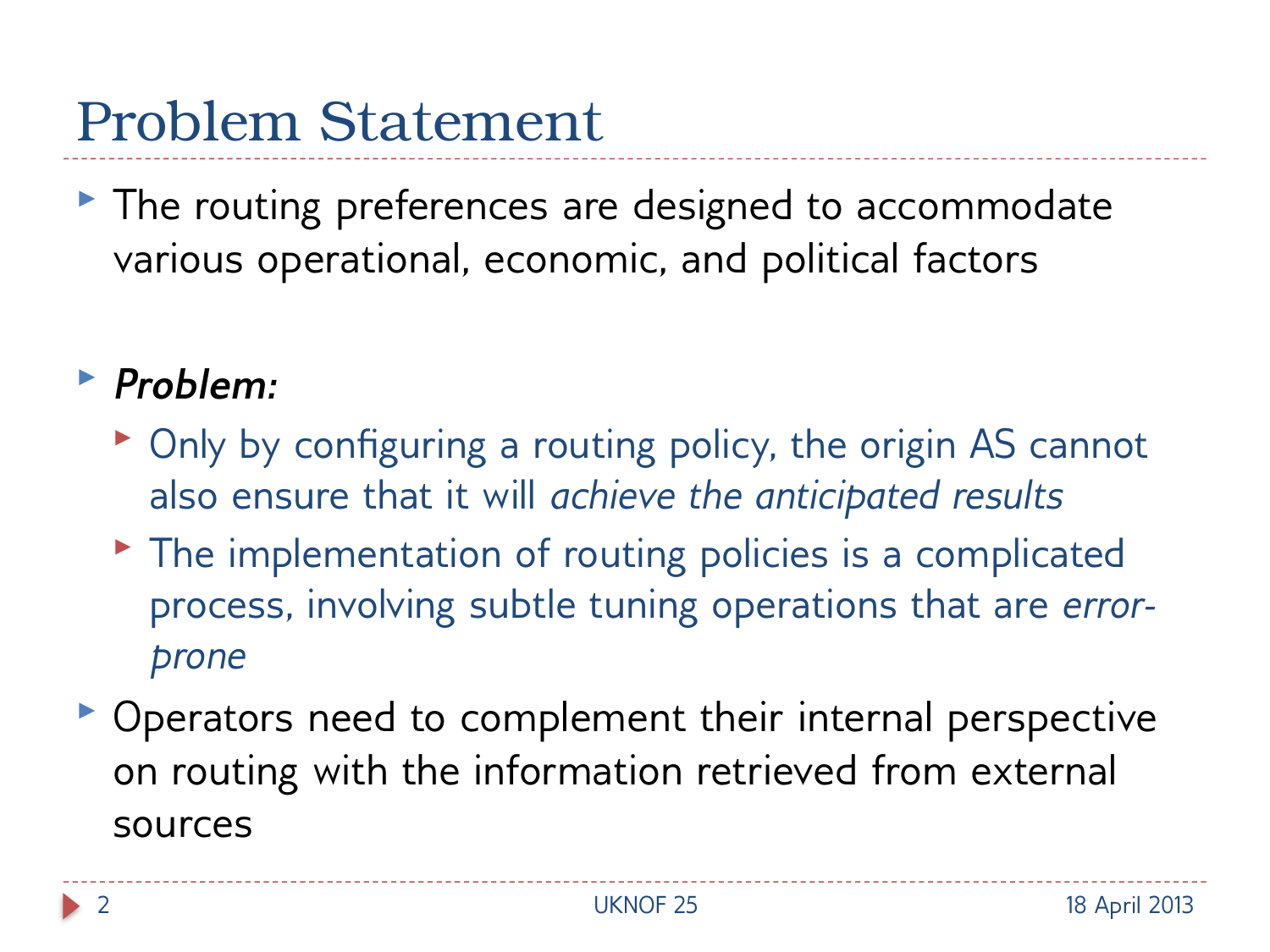

# Problem Statement
The routing preferences are designed to accommodate various operational, economic, and political factors

Problem:
Only by configuring a routing policy, the origin AS cannot also ensure that it will achieve the anticipated results
The implementation of routing policies is a complicated  process, involving subtle tuning operations that are error-prone
Operators need to complement their internal perspective on routing with the information retrieved from external sources

2
UKNOF 25
18 April 2013